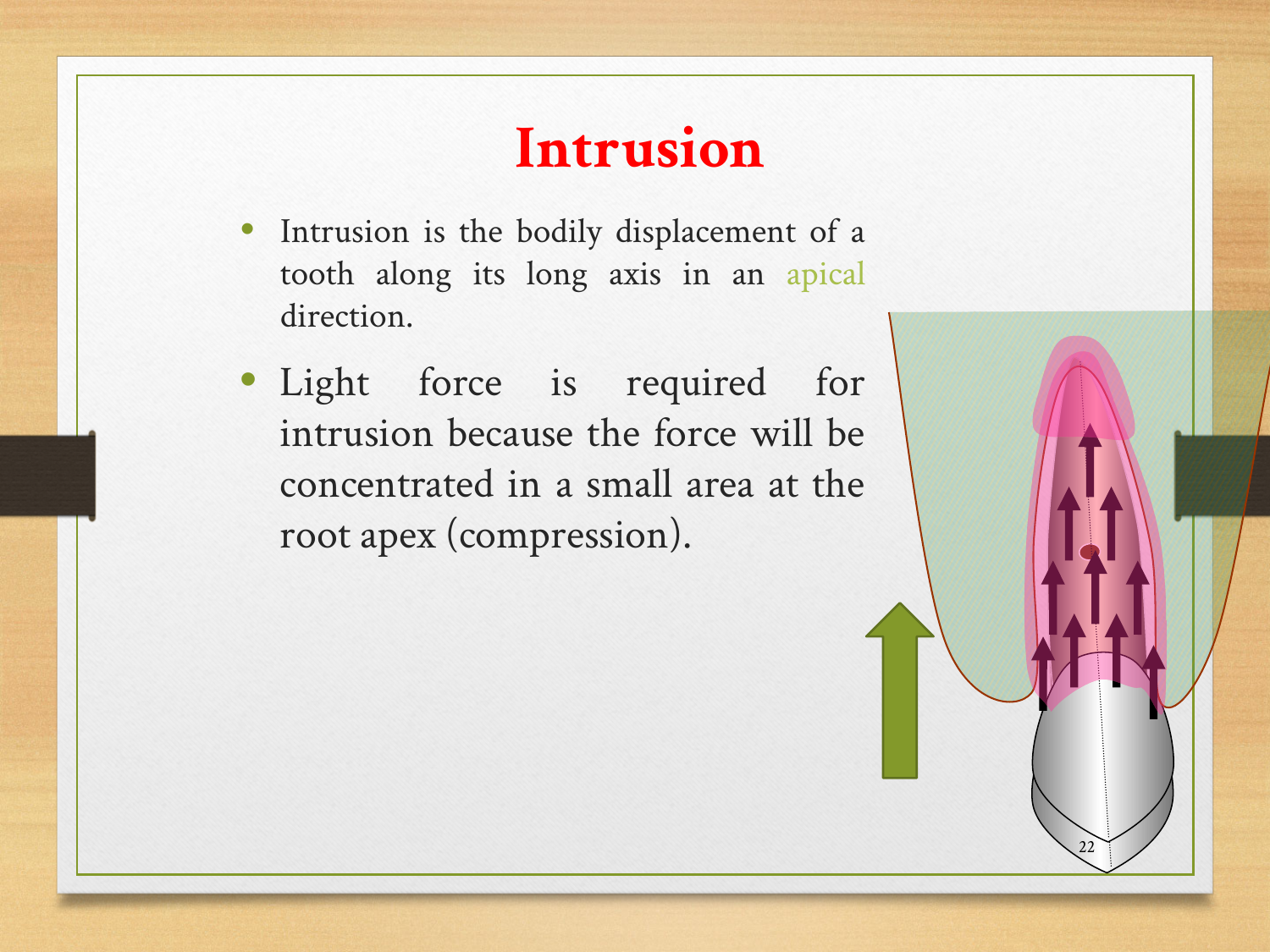

# Intrusion
Intrusion is the bodily displacement of a tooth along its long axis in an apical direction.
Light force is required for intrusion because the force will be concentrated in a small area at the root apex (compression).

22